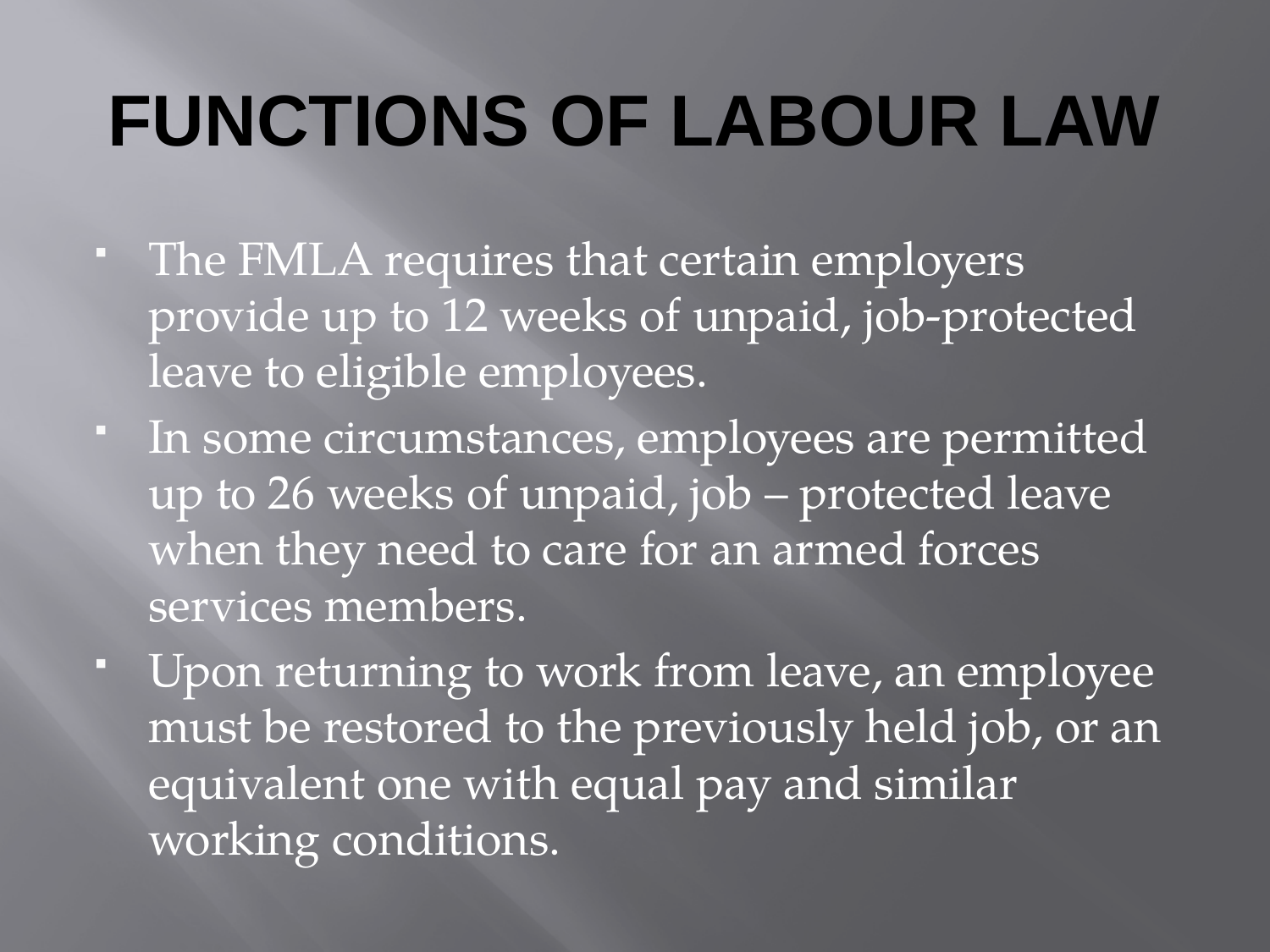

# FUNCTIONS OF LABOUR LAW
The FMLA requires that certain employers provide up to 12 weeks of unpaid, job-protected leave to eligible employees.
In some circumstances, employees are permitted up to 26 weeks of unpaid, job – protected leave when they need to care for an armed forces services members.
Upon returning to work from leave, an employee must be restored to the previously held job, or an equivalent one with equal pay and similar working conditions.